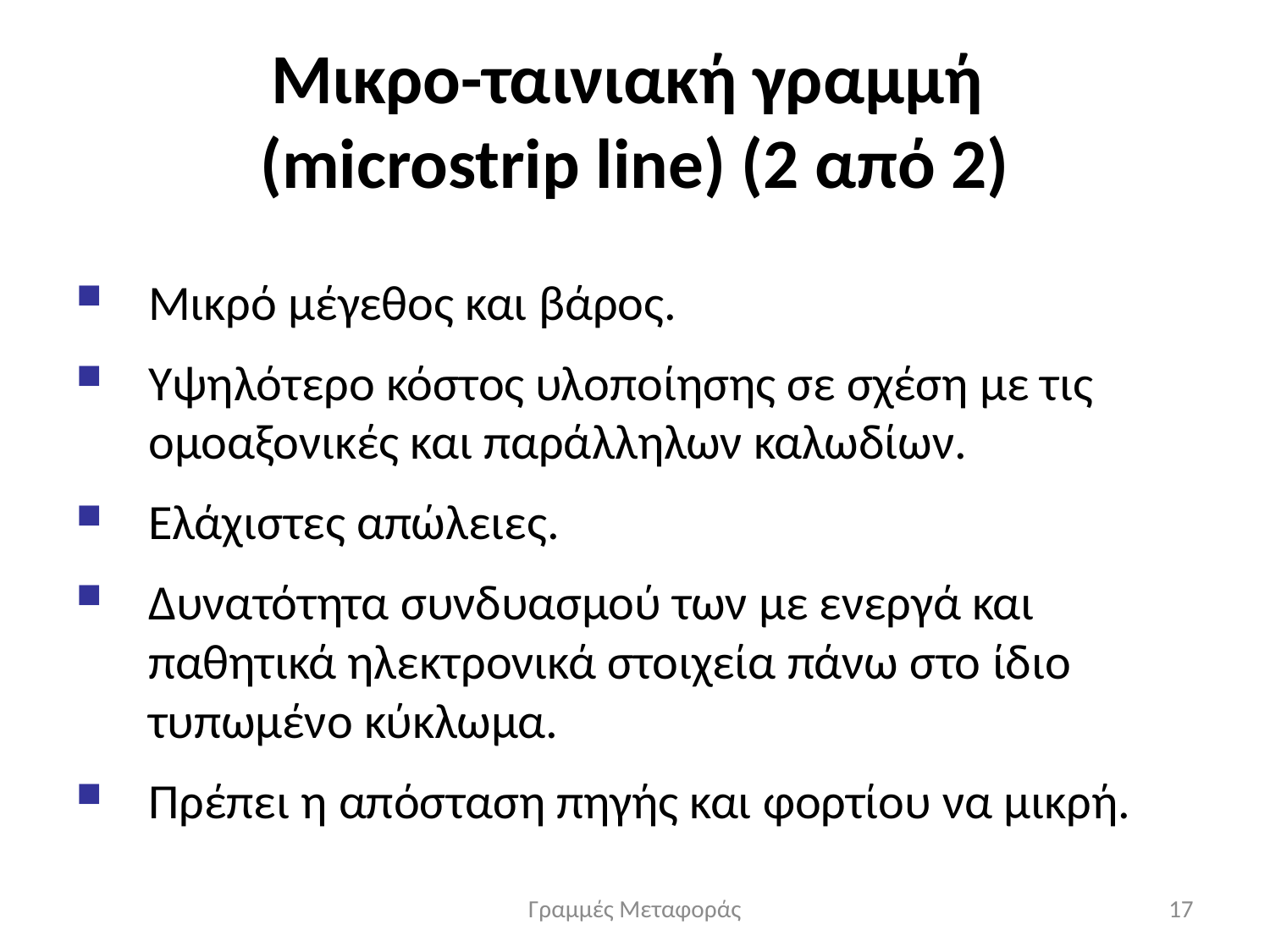

# Μικρο-ταινιακή γραμμή (microstrip line) (2 από 2)

Μικρό μέγεθος και βάρος.
Υψηλότερο κόστος υλοποίησης σε σχέση με τις ομοαξονικές και παράλληλων καλωδίων.
Ελάχιστες απώλειες.
Δυνατότητα συνδυασμού των με ενεργά και παθητικά ηλεκτρονικά στοιχεία πάνω στο ίδιο τυπωμένο κύκλωμα.
Πρέπει η απόσταση πηγής και φορτίου να μικρή.
Γραμμές Μεταφοράς
17